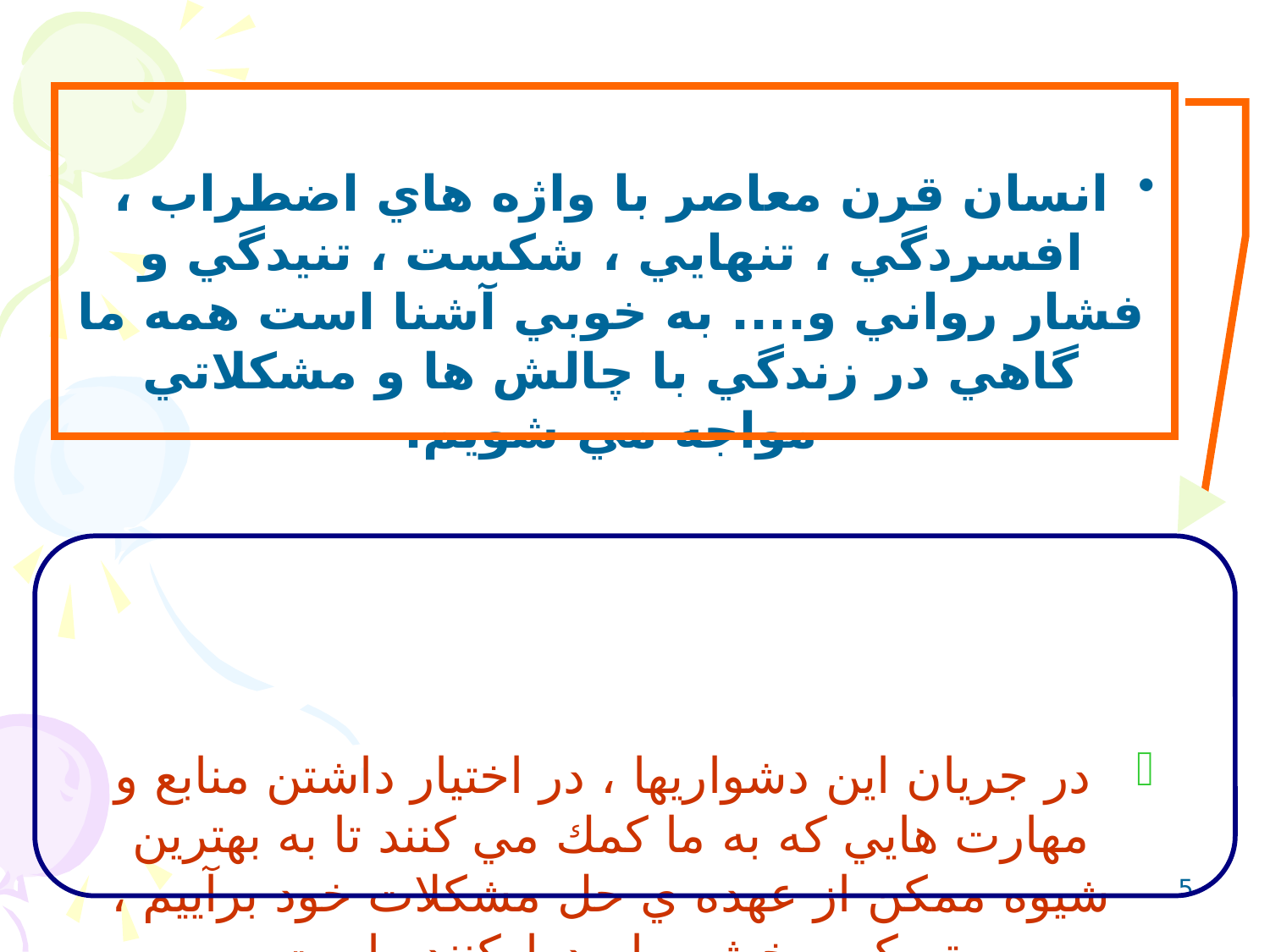

انسان قرن معاصر با واژه هاي اضطراب ، افسردگي ، تنهايي ، شكست ، تنيدگي و فشار رواني و.... به خوبي آشنا است همه ما گاهي در زندگي با چالش ها و مشكلاتي مواجه مي شويم.

 در جريان اين دشواريها ، در اختيار داشتن منابع و مهارت هايي كه به ما كمك مي كنند تا به بهترين شيوه ممكن از عهده ي حل مشكلات خود برآييم ، تسكين بخش و اميدواركننده است.

5